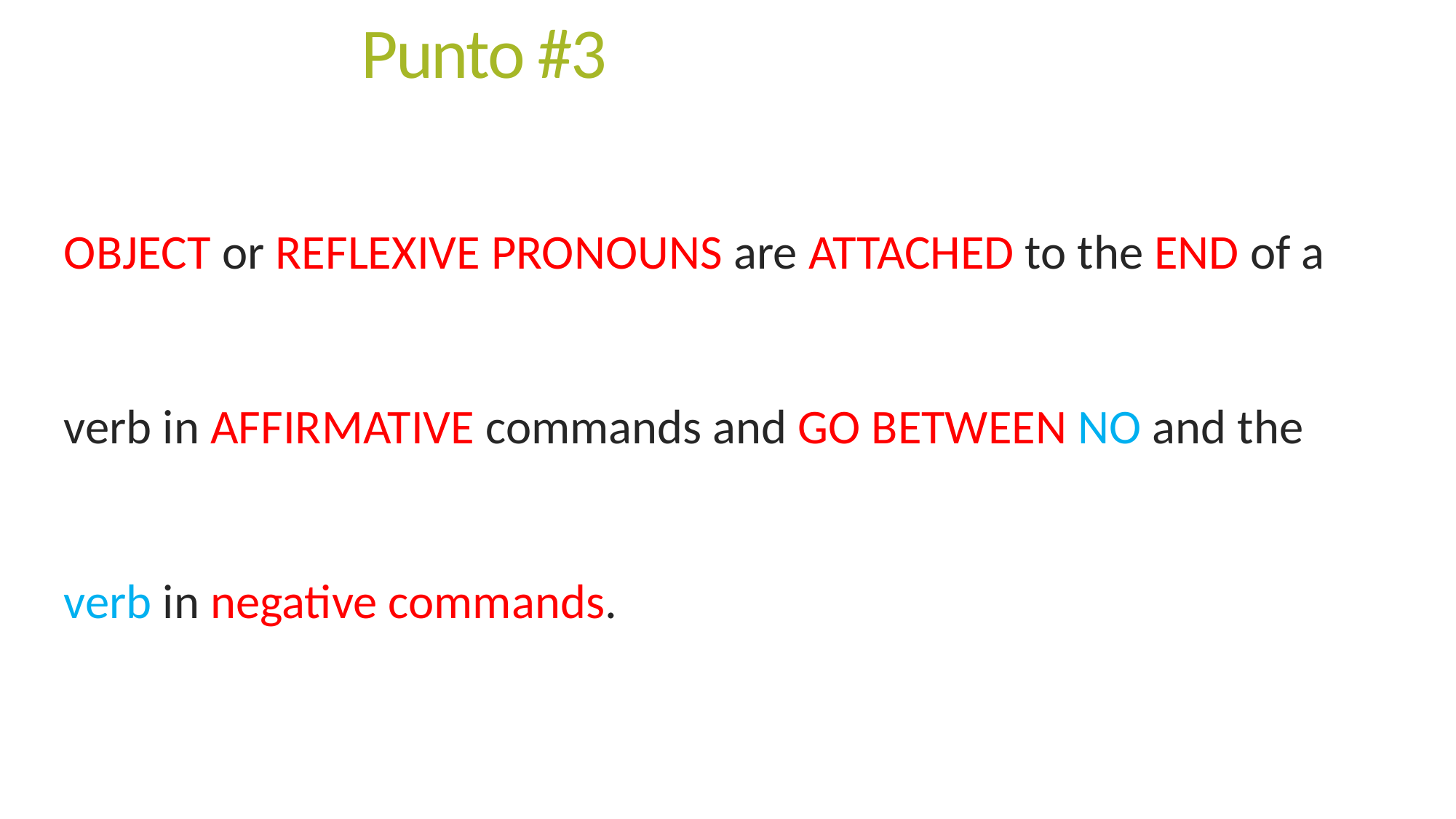

# Punto #3
OBJECT or REFLEXIVE PRONOUNS are ATTACHED to the END of a verb in AFFIRMATIVE commands and GO BETWEEN NO and the verb in negative commands.